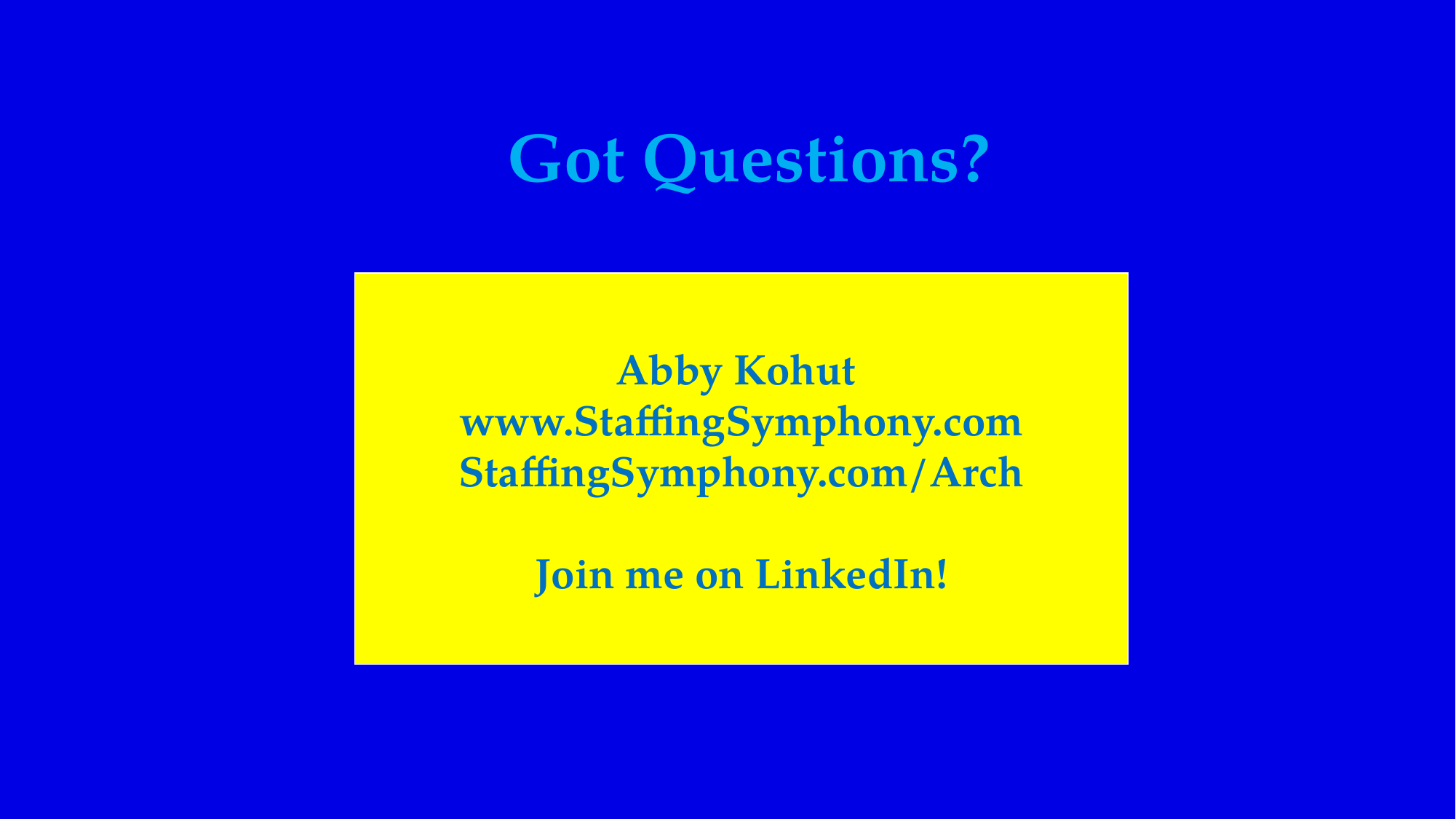

Got Questions?

Abby Kohut
www.StaffingSymphony.com
StaffingSymphony.com/Arch

Join me on LinkedIn!